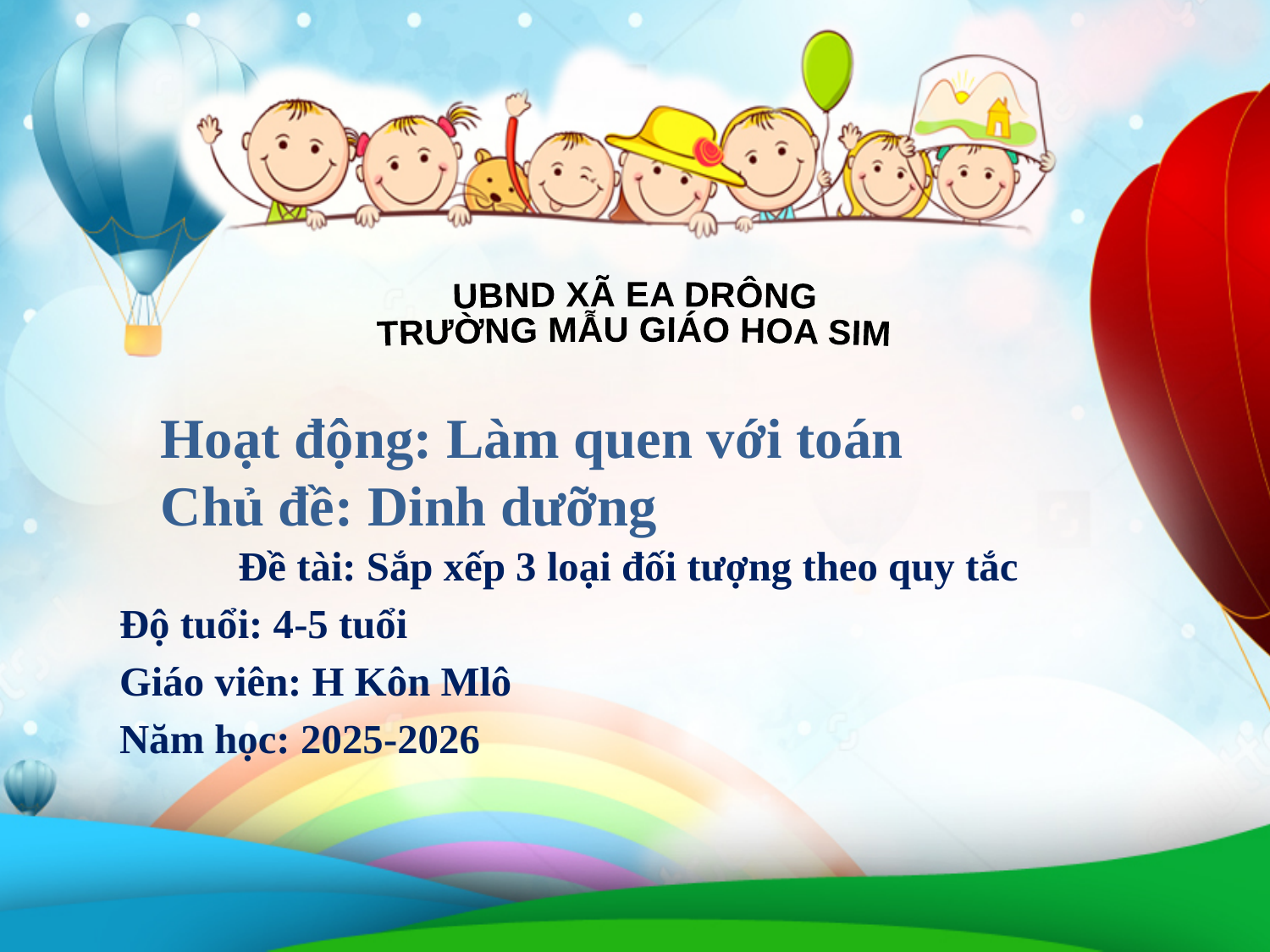

UBND XÃ EA DRÔNG
TRƯỜNG MẪU GIÁO HOA SIM
Hoạt động: Làm quen với toán
Chủ đề: Dinh dưỡng

Đề tài: Sắp xếp 3 loại đối tượng theo quy tắc
  Độ tuổi: 4-5 tuổi
  Giáo viên: H Kôn Mlô
  Năm học: 2025-2026